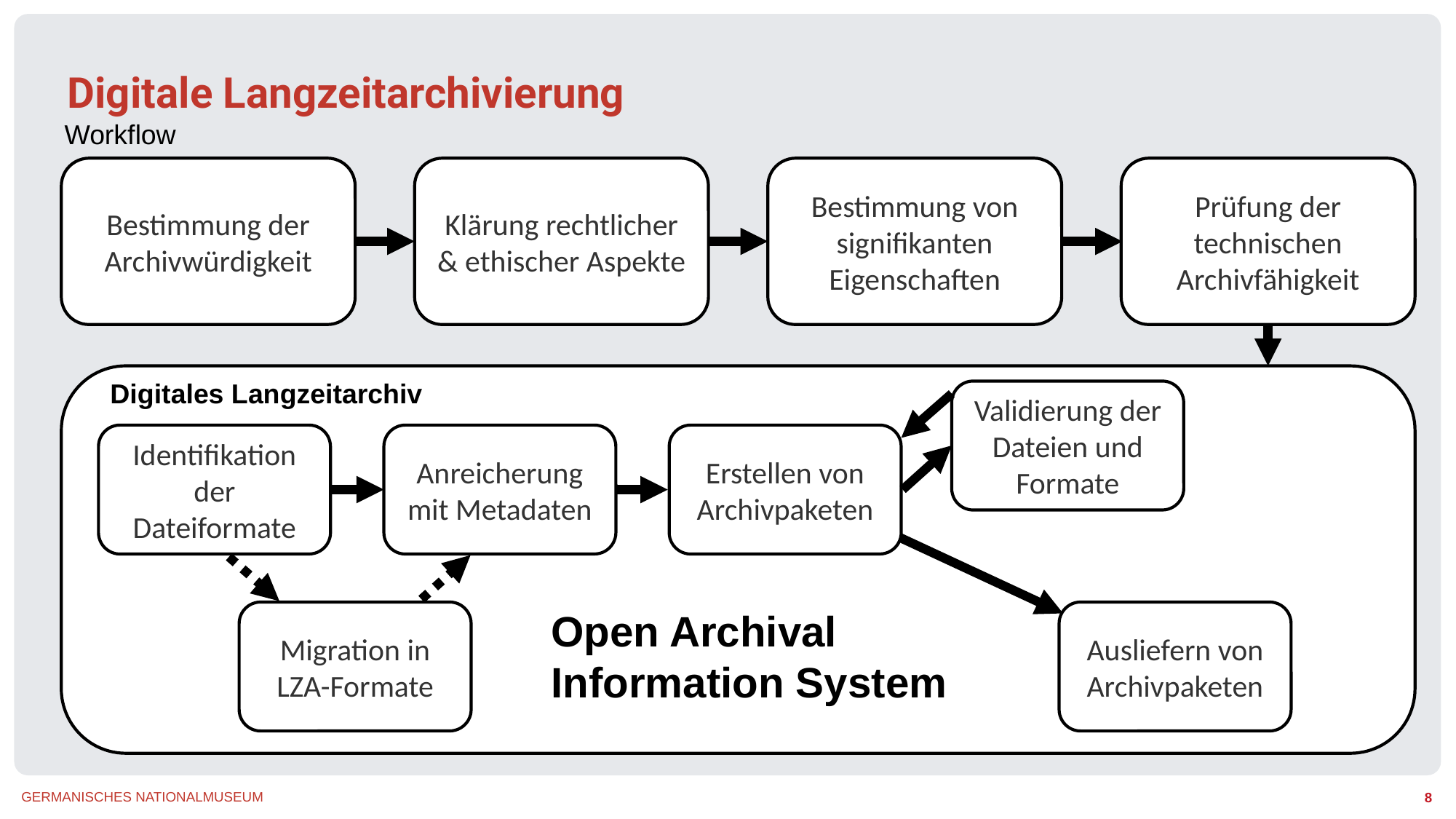

# Digitale Langzeitarchivierung
Workflow
Bestimmung der Archivwürdigkeit
Klärung rechtlicher & ethischer Aspekte
Bestimmung von signifikanten Eigenschaften
Prüfung der technischen Archivfähigkeit

Digitales Langzeitarchiv
Validierung der Dateien und Formate
Identifikation der Dateiformate
Anreicherung mit Metadaten
Erstellen von Archivpaketen
Ausliefern von Archivpaketen
Migration in LZA-Formate
Open Archival Information System

8